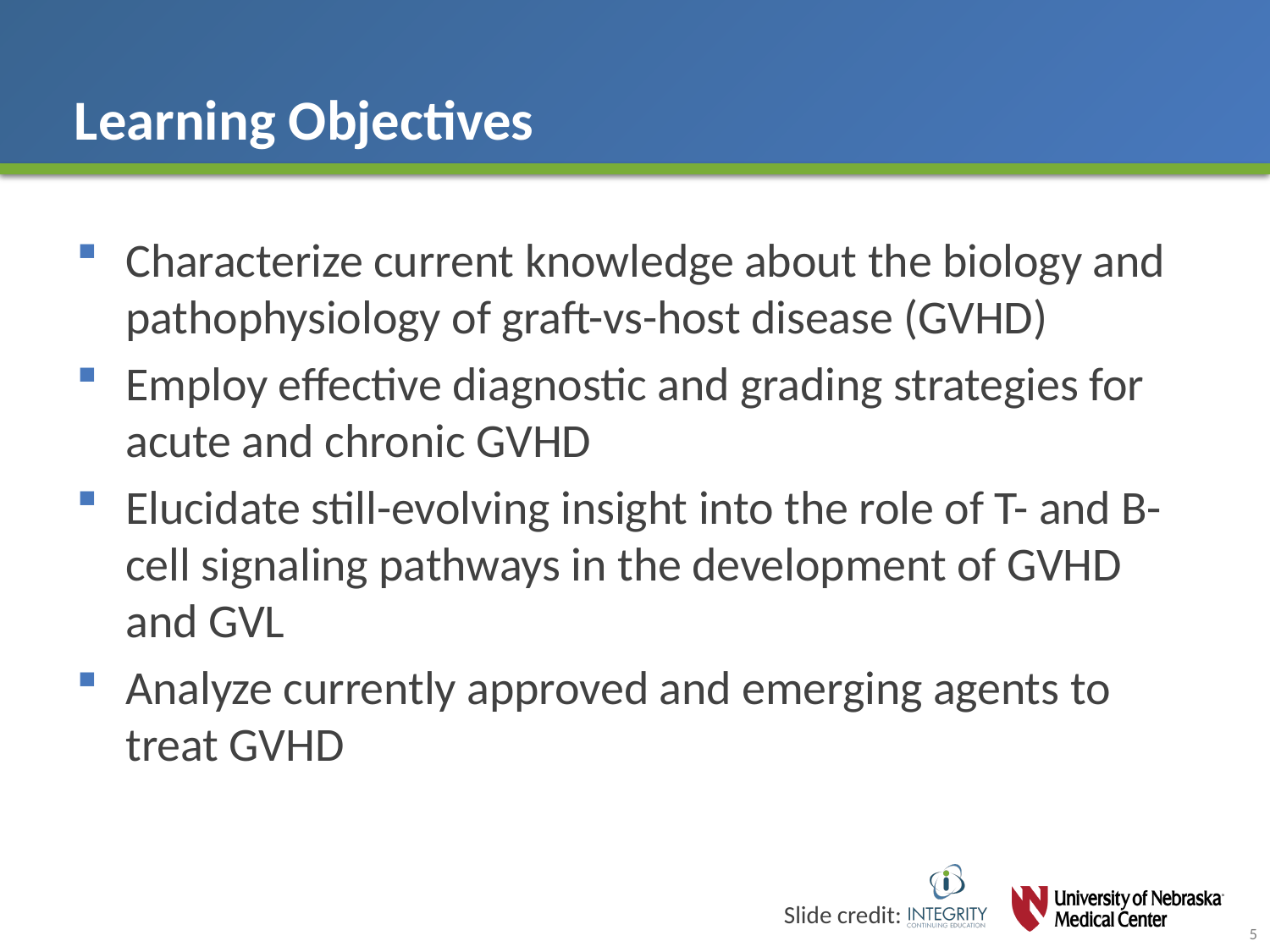

# Learning Objectives
Characterize current knowledge about the biology and pathophysiology of graft-vs-host disease (GVHD)
Employ effective diagnostic and grading strategies for acute and chronic GVHD
Elucidate still-evolving insight into the role of T- and B-cell signaling pathways in the development of GVHD and GVL
Analyze currently approved and emerging agents to treat GVHD